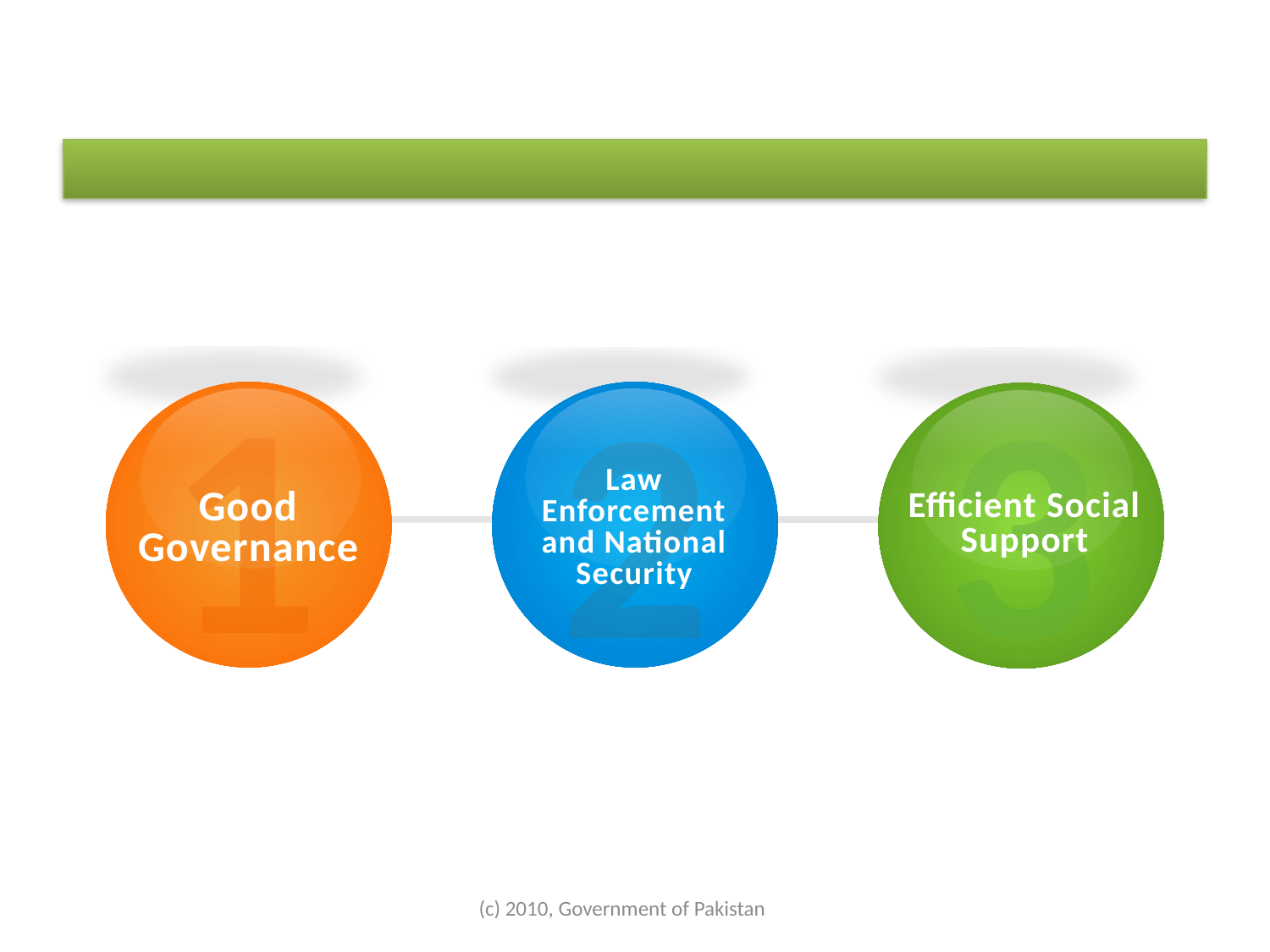

# Benefits to Citizens and the State

1

Good Governance
3

Efficient Social Support
2

Law Enforcement and National Security
(c) 2010, Government of Pakistan